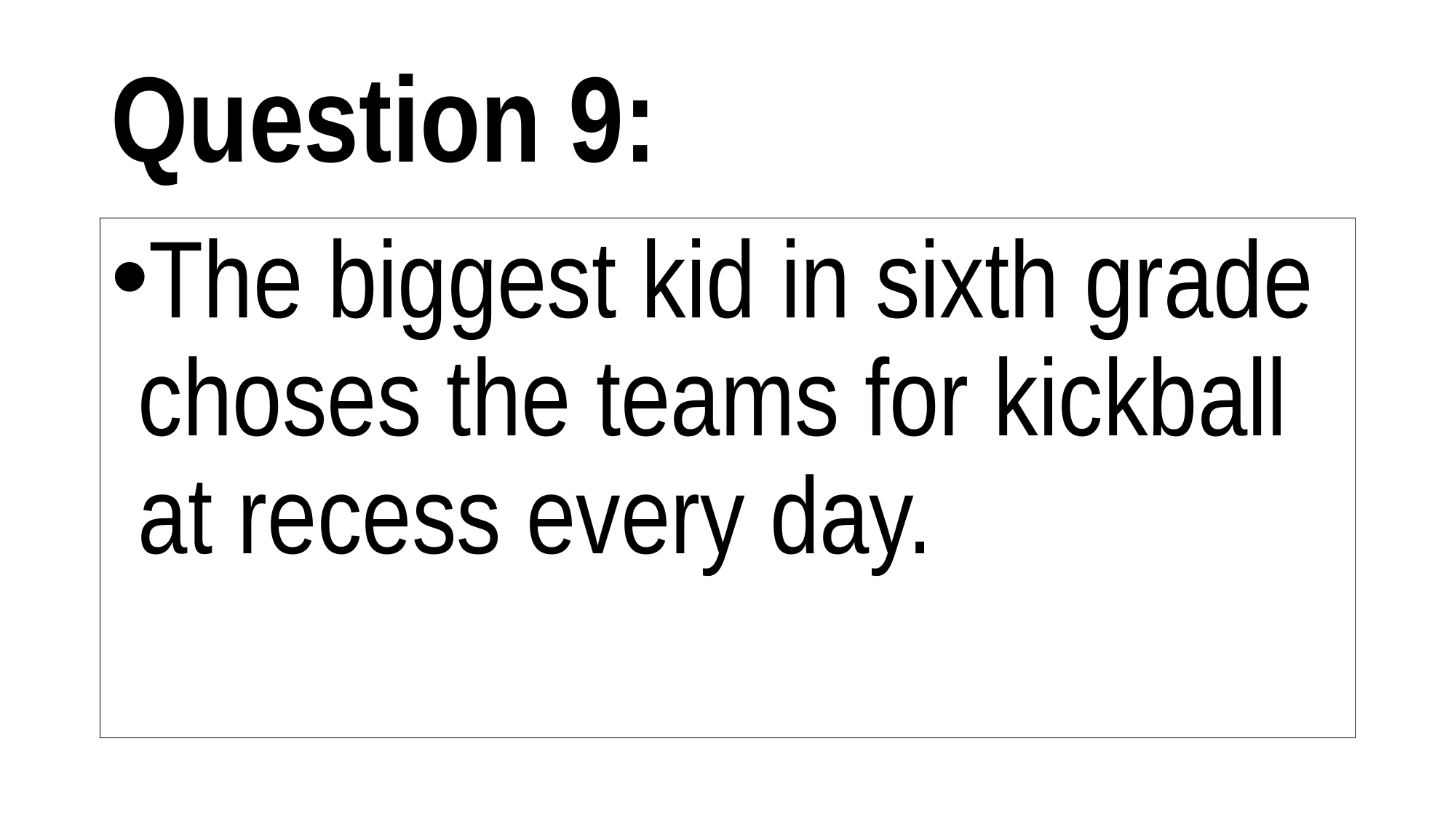

# Question 9:
The biggest kid in sixth grade choses the teams for kickball at recess every day.